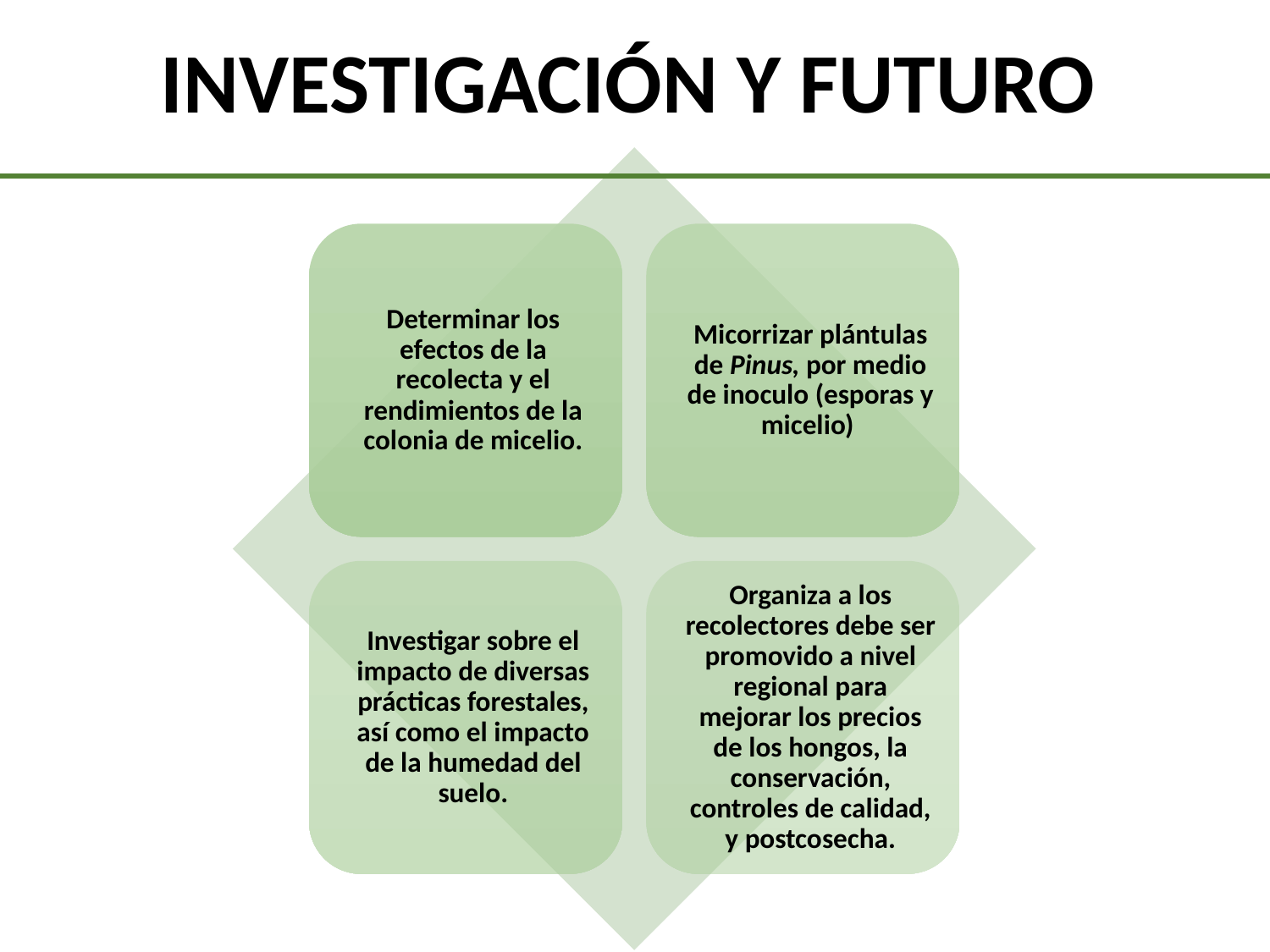

INVESTIGACIÓN Y FUTURO
Determinar los efectos de la recolecta y el rendimientos de la colonia de micelio.
Micorrizar plántulas de Pinus, por medio de inoculo (esporas y micelio)
Investigar sobre el impacto de diversas prácticas forestales, así como el impacto de la humedad del suelo.
Organiza a los recolectores debe ser promovido a nivel regional para mejorar los precios de los hongos, la conservación, controles de calidad, y postcosecha.